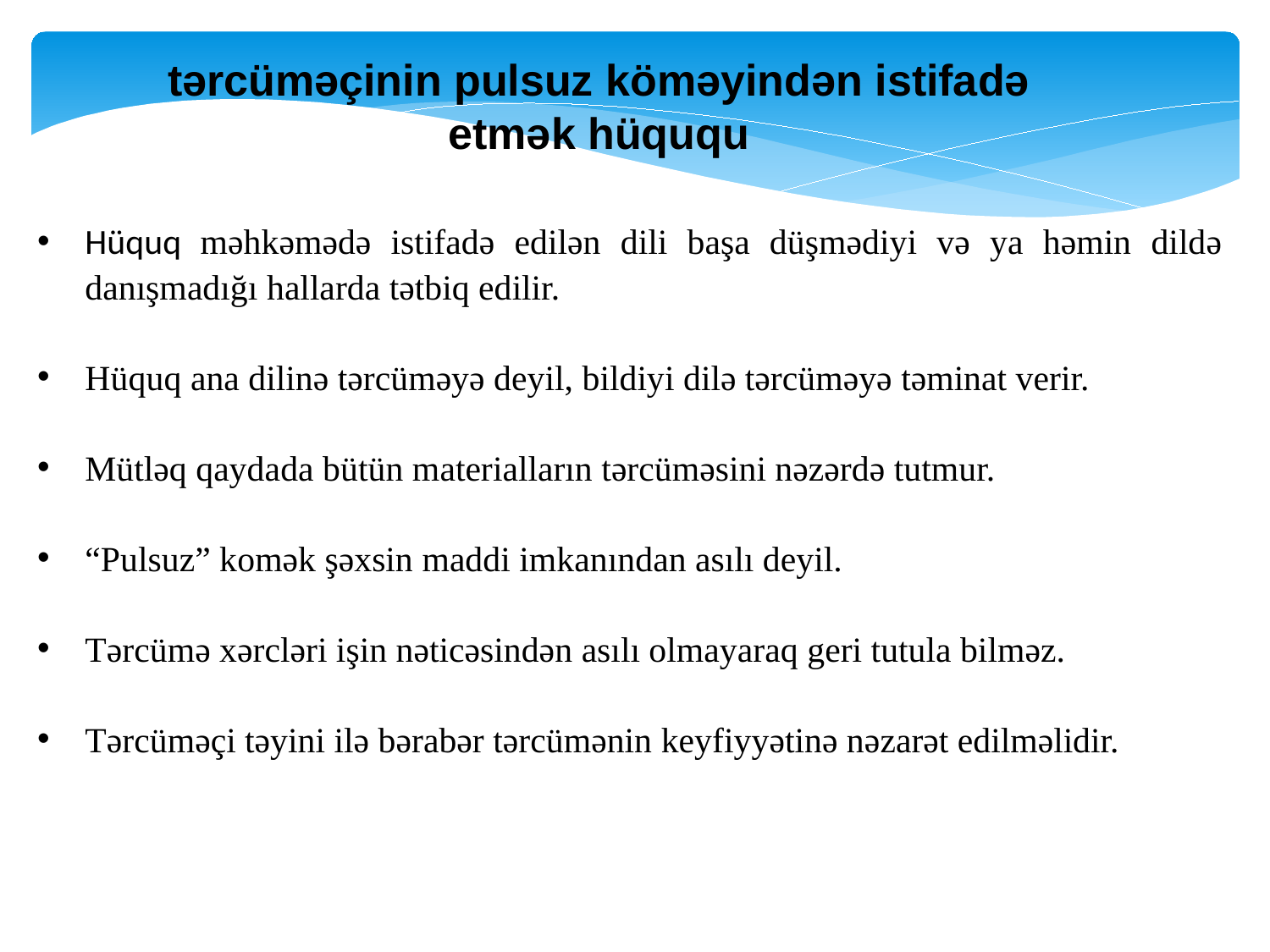

tərcüməçinin pulsuz köməyindən istifadə etmək hüququ
Hüquq məhkəmədə istifadə edilən dili başa düşmədiyi və ya həmin dildə danışmadığı hallarda tətbiq edilir.

Hüquq ana dilinə tərcüməyə deyil, bildiyi dilə tərcüməyə təminat verir.

Mütləq qaydada bütün materialların tərcüməsini nəzərdə tutmur.

“Pulsuz” komək şəxsin maddi imkanından asılı deyil.

Tərcümə xərcləri işin nəticəsindən asılı olmayaraq geri tutula bilməz.

Tərcüməçi təyini ilə bərabər tərcümənin keyfiyyətinə nəzarət edilməlidir.